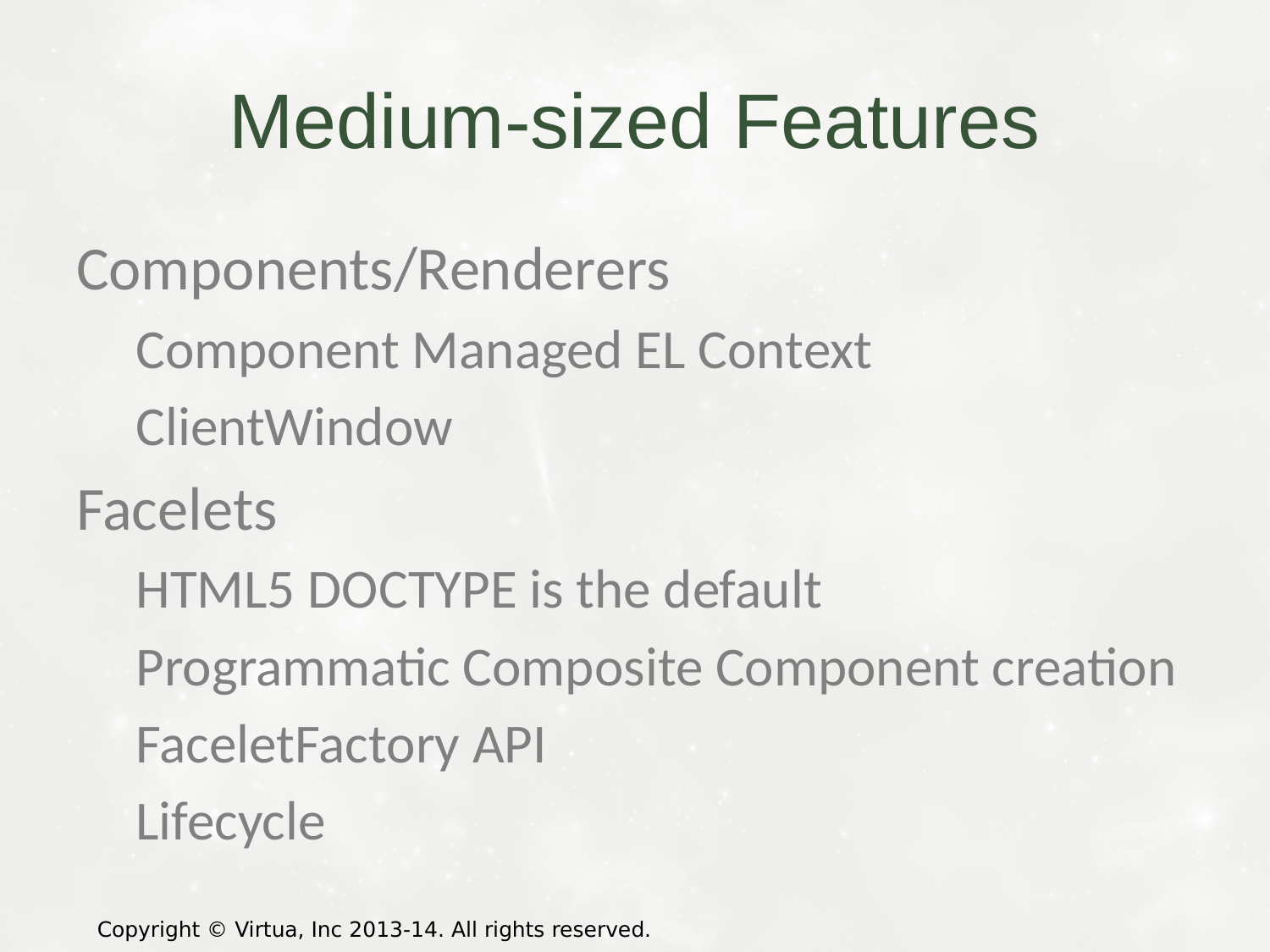

# Medium-sized Features
Components/Renderers
Component Managed EL Context
ClientWindow
Facelets
HTML5 DOCTYPE is the default
Programmatic Composite Component creation
FaceletFactory API
Lifecycle
Copyright © Virtua, Inc 2013-14. All rights reserved.